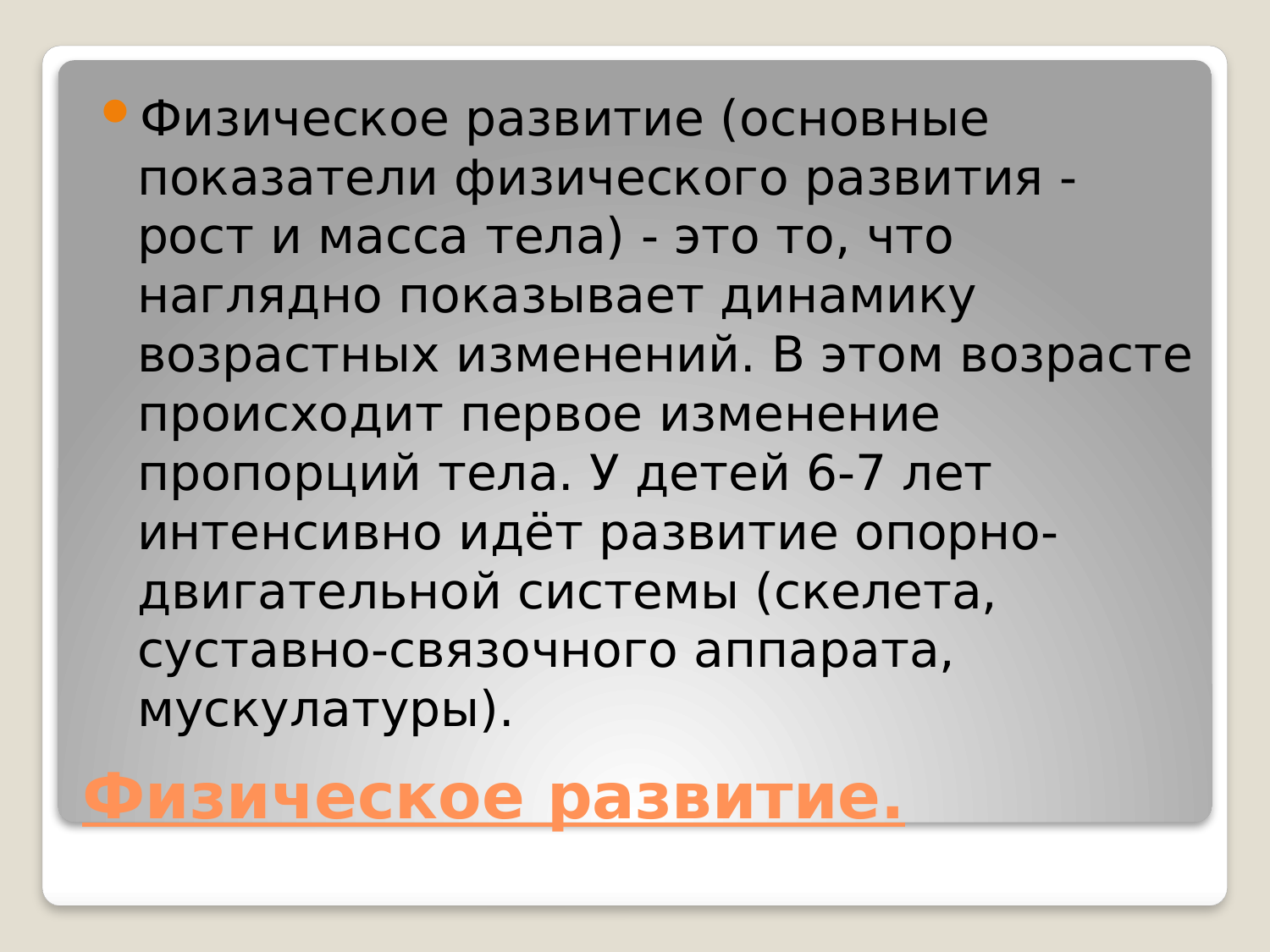

Физическое развитие (основные показатели физического развития - рост и масса тела) - это то, что наглядно показывает динамику возрастных изменений. В этом возрасте происходит первое изменение пропорций тела. У детей 6-7 лет интенсивно идёт развитие опорно-двигательной системы (скелета, суставно-связочного аппарата, мускулатуры).
# Физическое развитие.